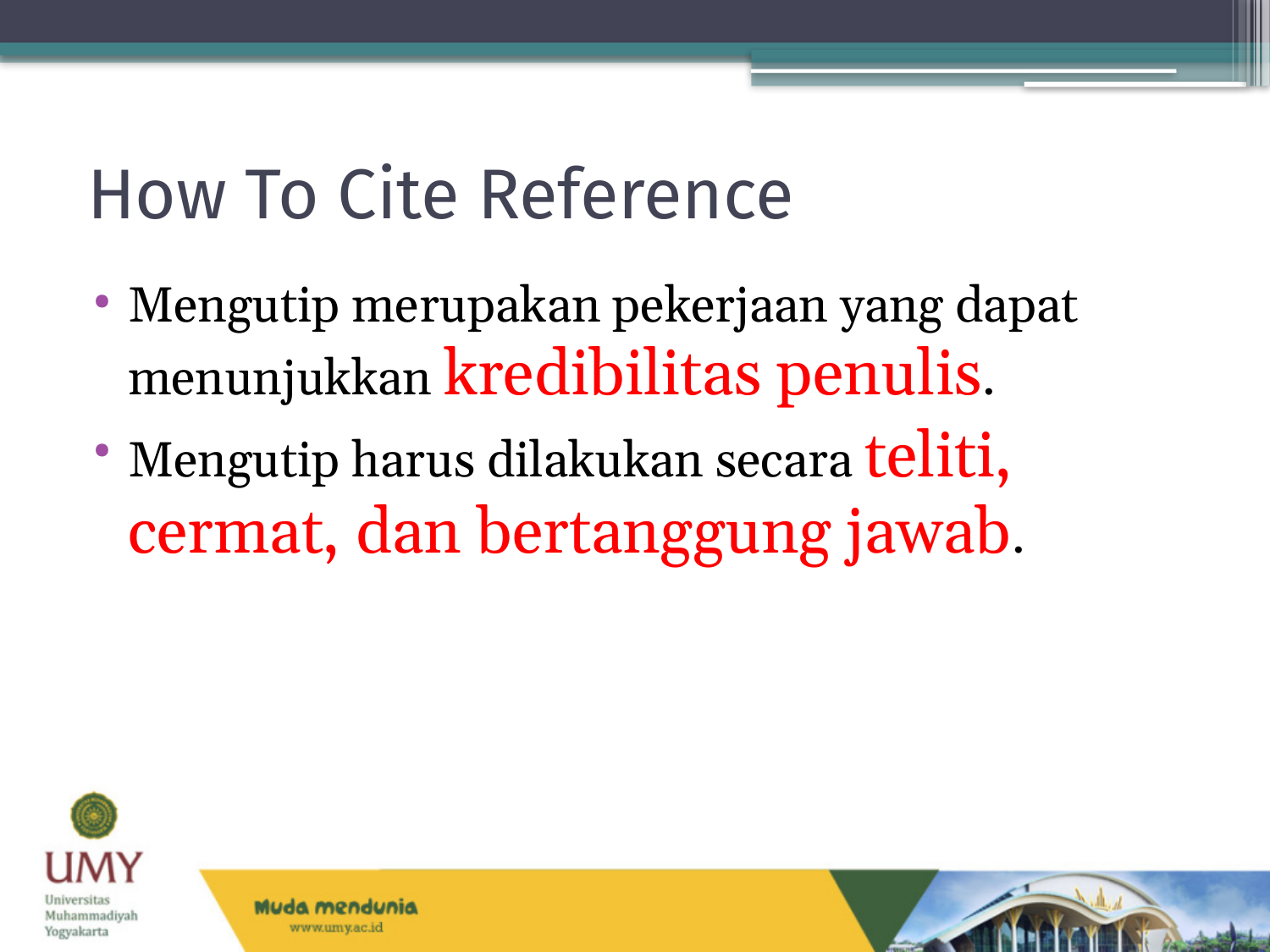

# How To Cite Reference
Mengutip merupakan pekerjaan yang dapat menunjukkan kredibilitas penulis.
Mengutip harus dilakukan secara teliti, cermat, dan bertanggung jawab.